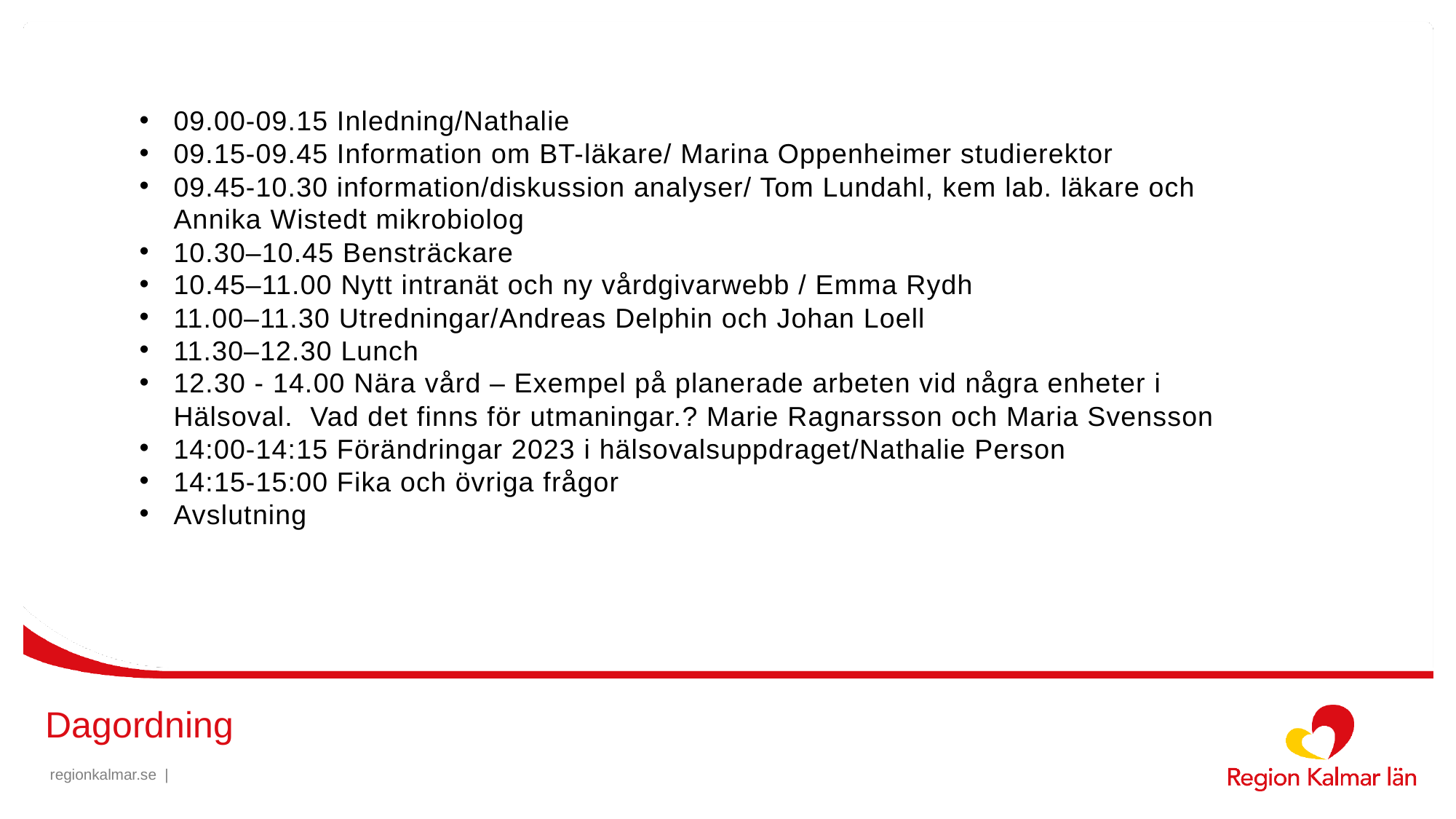

09.00-09.15 Inledning/Nathalie
09.15-09.45 Information om BT-läkare/ Marina Oppenheimer studierektor
09.45-10.30 information/diskussion analyser/ Tom Lundahl, kem lab. läkare och Annika Wistedt mikrobiolog
10.30–10.45 Bensträckare
10.45–11.00 Nytt intranät och ny vårdgivarwebb / Emma Rydh
11.00–11.30 Utredningar/Andreas Delphin och Johan Loell
11.30–12.30 Lunch
12.30 - 14.00 Nära vård – Exempel på planerade arbeten vid några enheter i Hälsoval.  Vad det finns för utmaningar.? Marie Ragnarsson och Maria Svensson
14:00-14:15 Förändringar 2023 i hälsovalsuppdraget/Nathalie Person
14:15-15:00 Fika och övriga frågor
Avslutning
# Dagordning